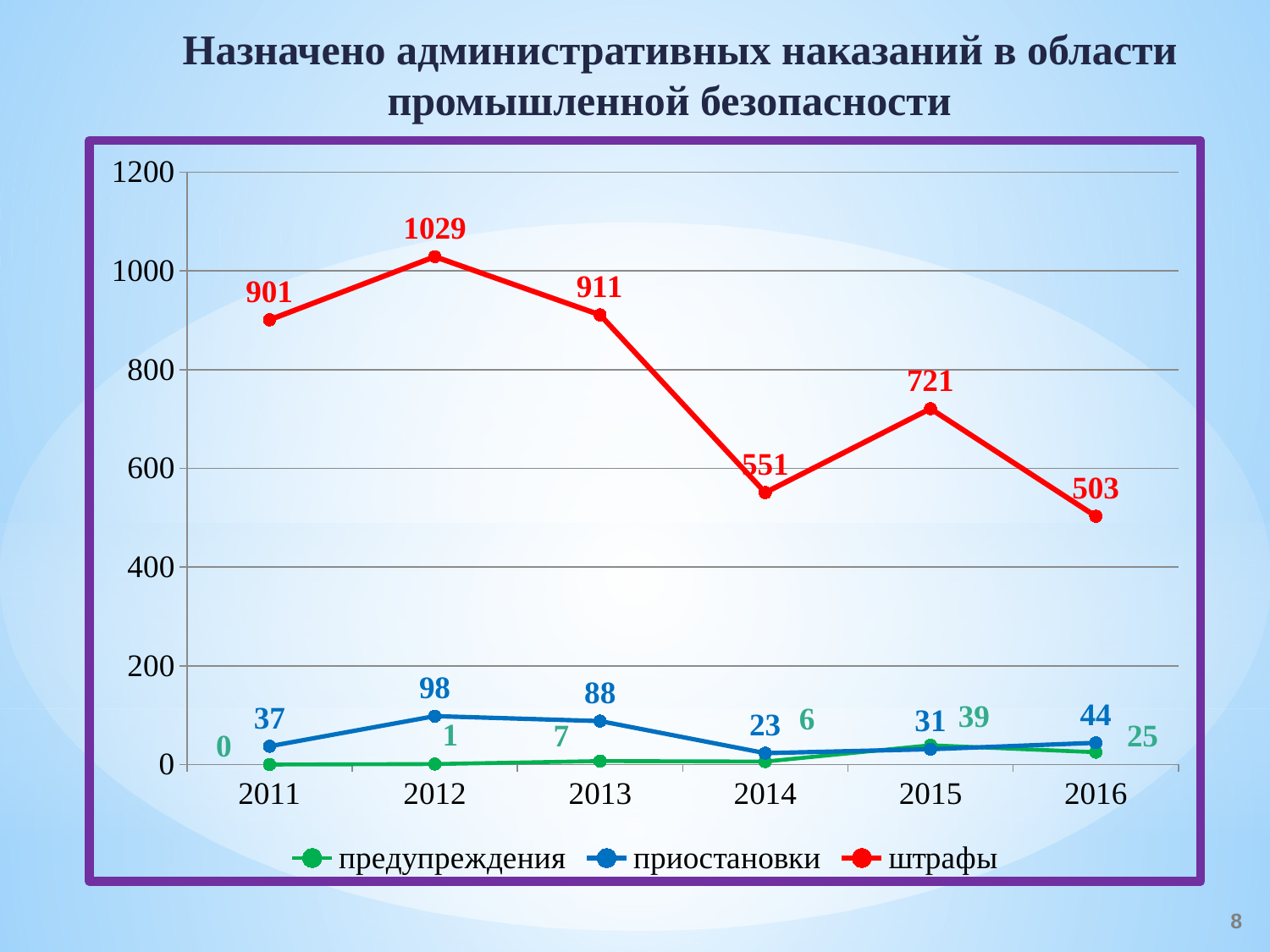

Назначено административных наказаний в области промышленной безопасности

### Chart

| Category | предупреждения | приостановки | штрафы |
|---|---|---|---|
| 2011 | 0.0 | 37.0 | 901.0 |
| 2012 | 1.0 | 98.0 | 1029.0 |
| 2013 | 7.0 | 88.0 | 911.0 |
| 2014 | 6.0 | 23.0 | 551.0 |
| 2015 | 39.0 | 31.0 | 721.0 |
| 2016 | 25.0 | 44.0 | 503.0 |
8